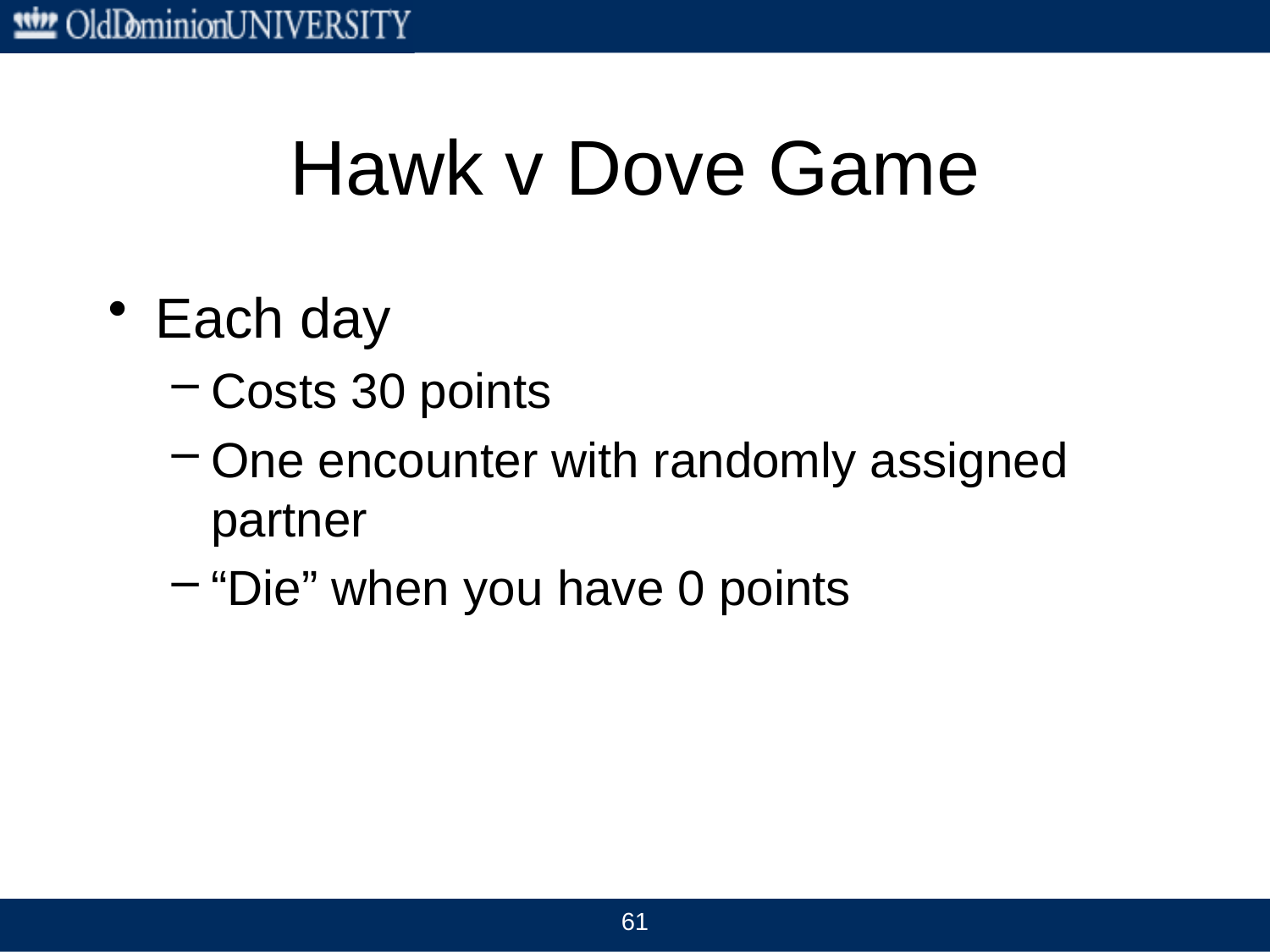

# Hawk v Dove Game
Each day
Costs 30 points
One encounter with randomly assigned partner
“Die” when you have 0 points

61